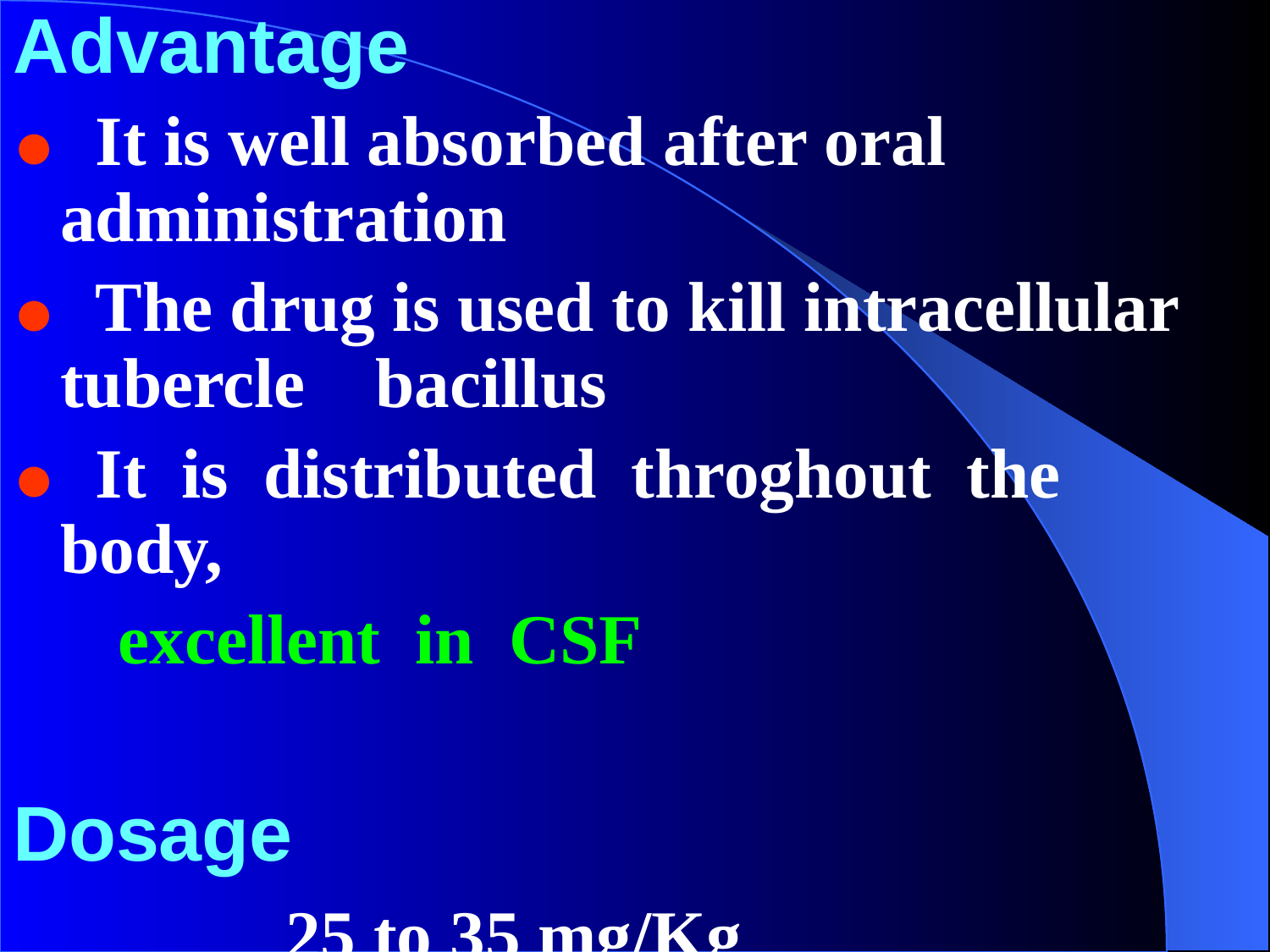

Advantage
  It is well absorbed after oral administration
  The drug is used to kill intracellular tubercle    bacillus
  It  is  distributed  throghout  the  body,
      excellent  in  CSF

Dosage
              25 to 35 mg/Kg